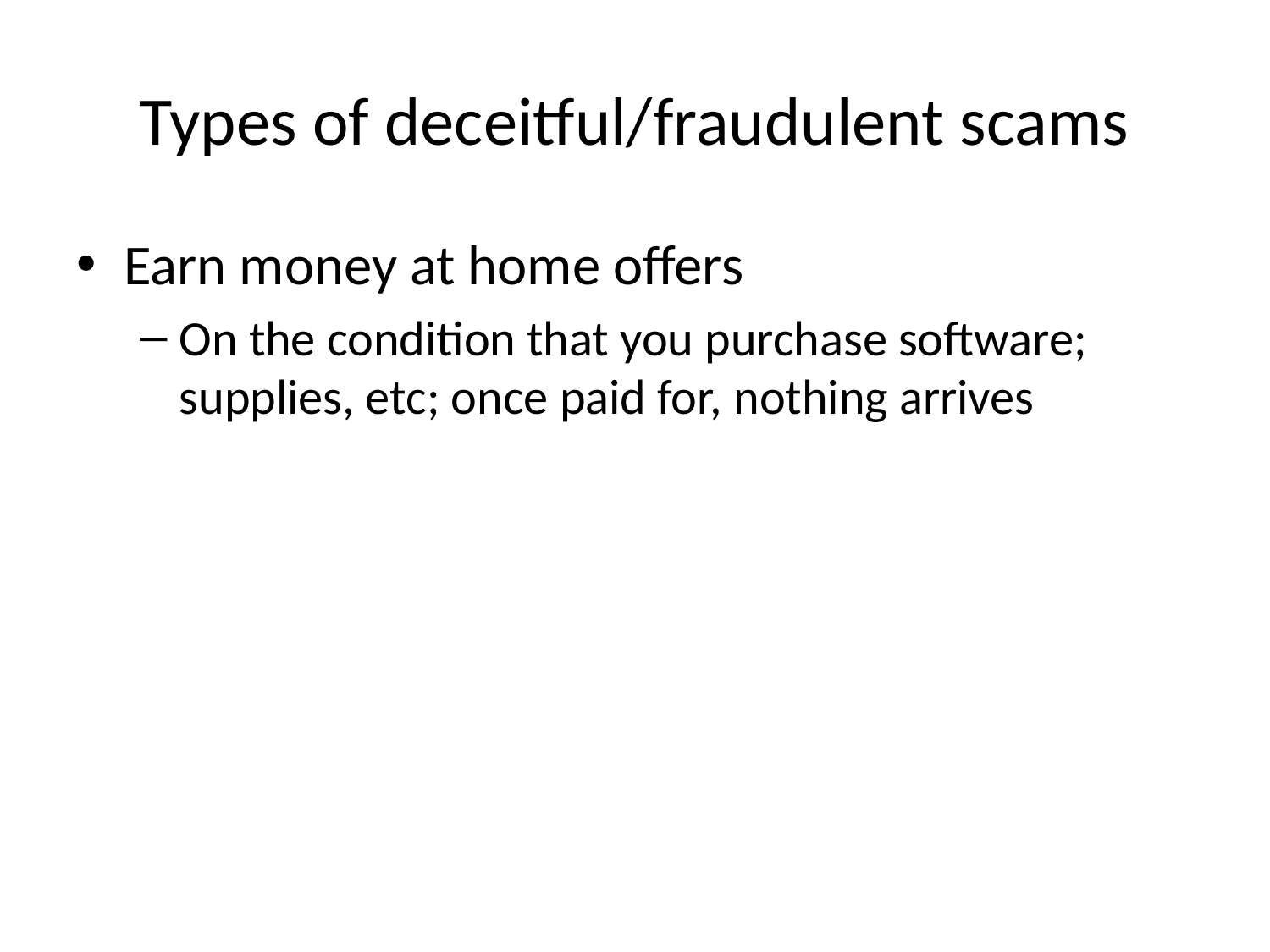

# Types of deceitful/fraudulent scams
Earn money at home offers
On the condition that you purchase software; supplies, etc; once paid for, nothing arrives